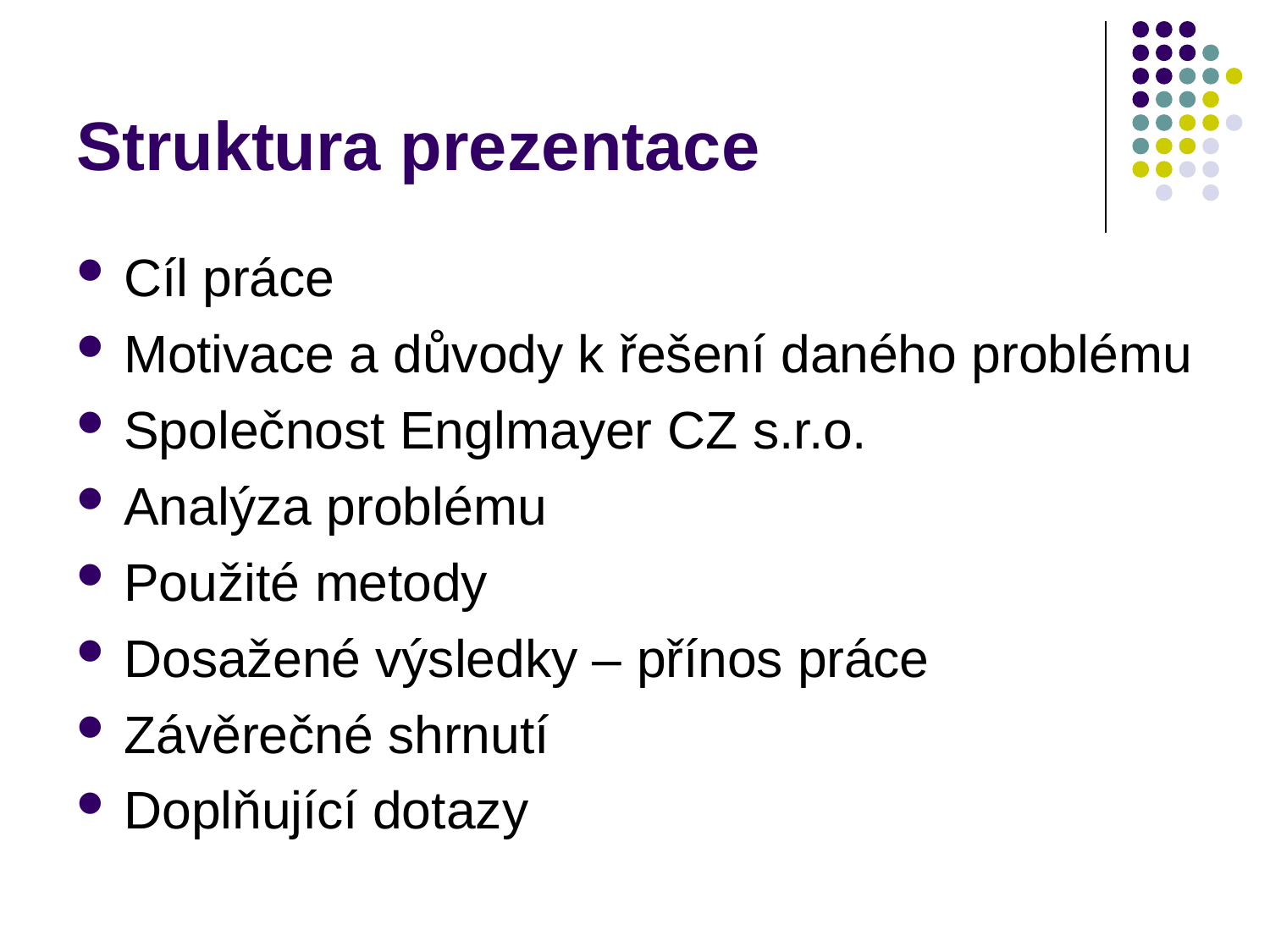

# Struktura prezentace
Cíl práce
Motivace a důvody k řešení daného problému
Společnost Englmayer CZ s.r.o.
Analýza problému
Použité metody
Dosažené výsledky – přínos práce
Závěrečné shrnutí
Doplňující dotazy